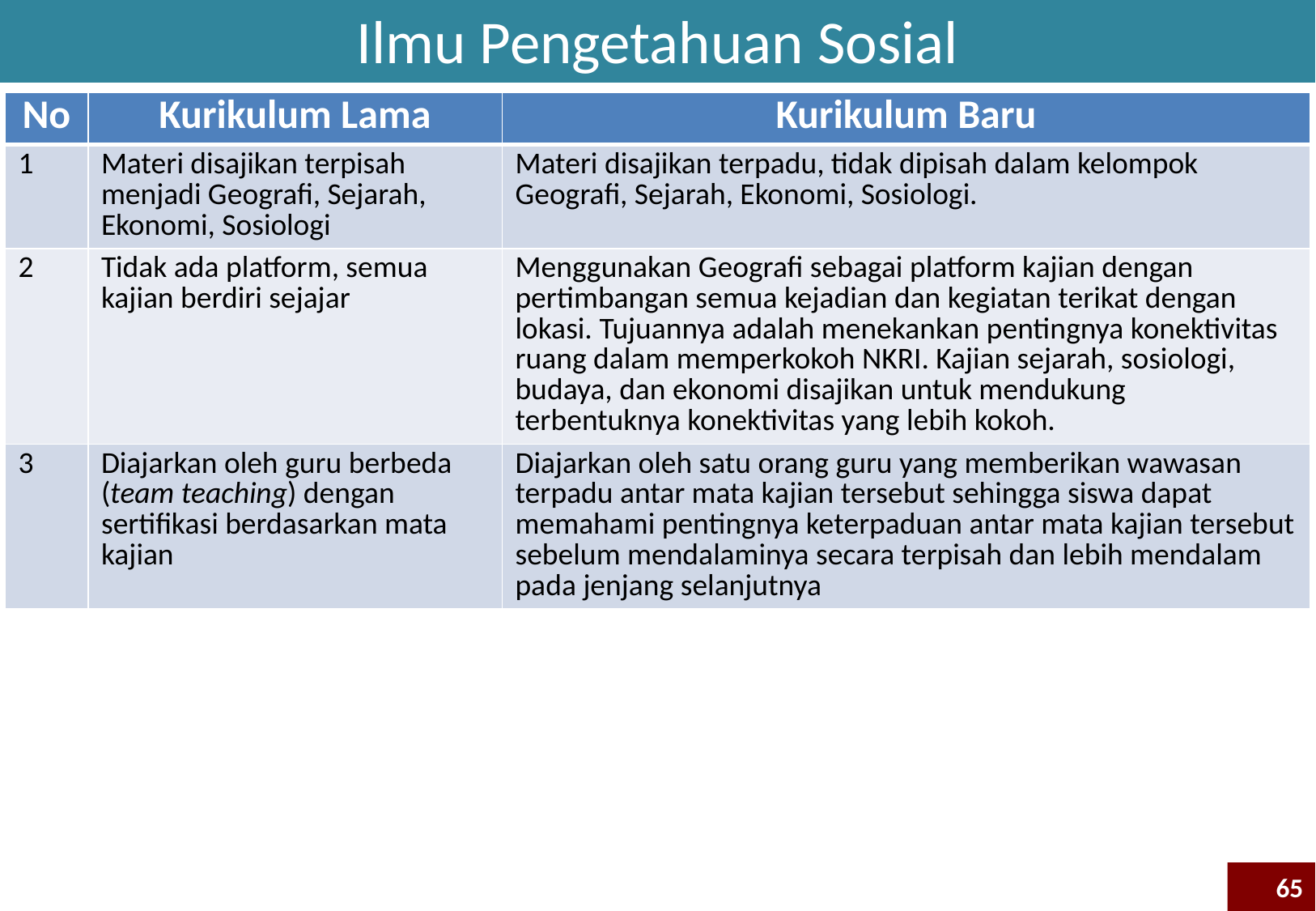

# Ilmu Pengetahuan Sosial
| No | Kurikulum Lama | Kurikulum Baru |
| --- | --- | --- |
| 1 | Materi disajikan terpisah menjadi Geografi, Sejarah, Ekonomi, Sosiologi | Materi disajikan terpadu, tidak dipisah dalam kelompok Geografi, Sejarah, Ekonomi, Sosiologi. |
| 2 | Tidak ada platform, semua kajian berdiri sejajar | Menggunakan Geografi sebagai platform kajian dengan pertimbangan semua kejadian dan kegiatan terikat dengan lokasi. Tujuannya adalah menekankan pentingnya konektivitas ruang dalam memperkokoh NKRI. Kajian sejarah, sosiologi, budaya, dan ekonomi disajikan untuk mendukung terbentuknya konektivitas yang lebih kokoh. |
| 3 | Diajarkan oleh guru berbeda (team teaching) dengan sertifikasi berdasarkan mata kajian | Diajarkan oleh satu orang guru yang memberikan wawasan terpadu antar mata kajian tersebut sehingga siswa dapat memahami pentingnya keterpaduan antar mata kajian tersebut sebelum mendalaminya secara terpisah dan lebih mendalam pada jenjang selanjutnya |
65